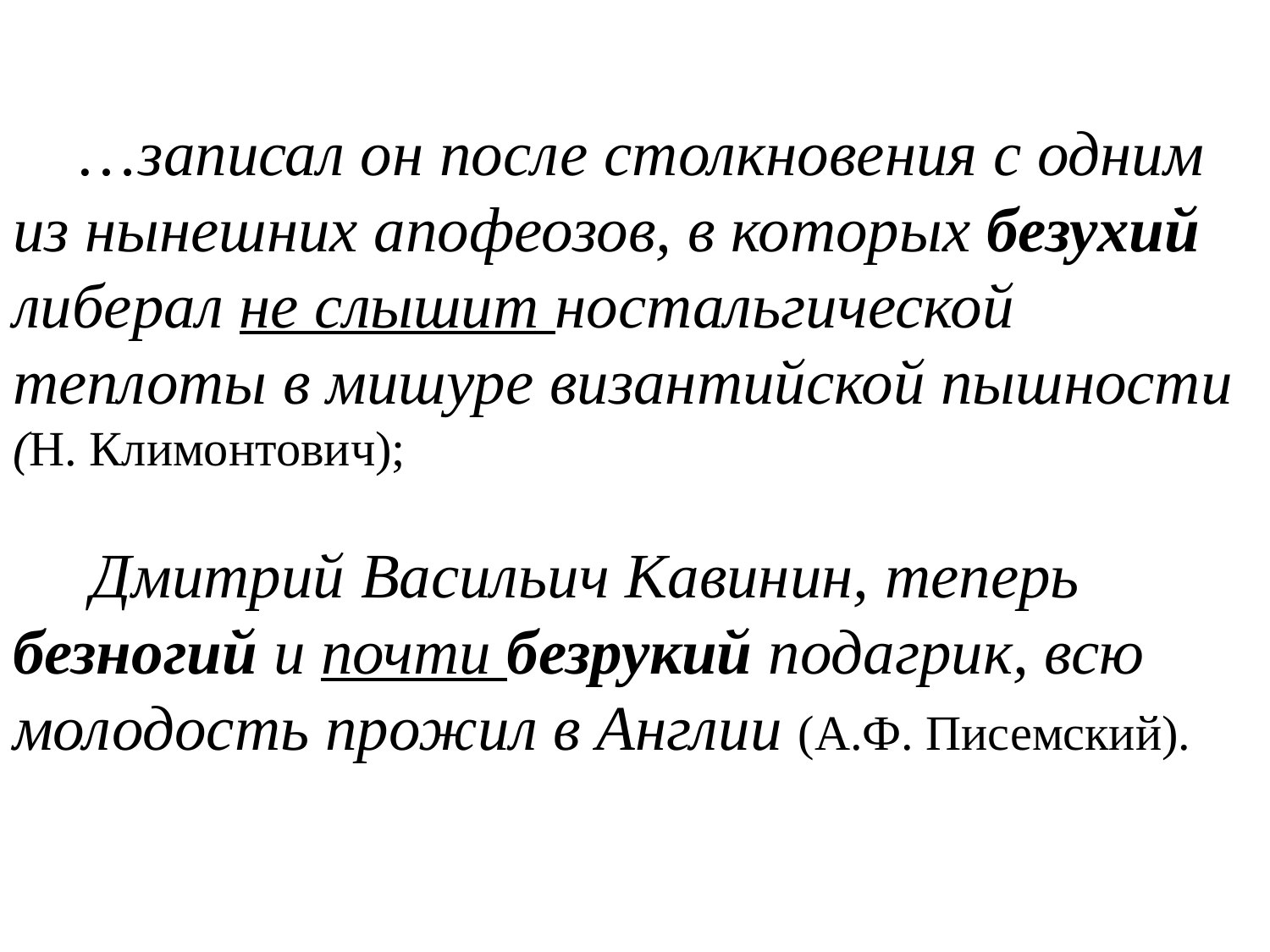

…записал он после столкновения с одним из нынешних апофеозов, в которых безухий либерал не слышит ностальгической теплоты в мишуре византийской пышности (Н. Климонтович);

 Дмитрий Васильич Кавинин, теперь безногий и почти безрукий подагрик, всю молодость прожил в Англии (А.Ф. Писемский).